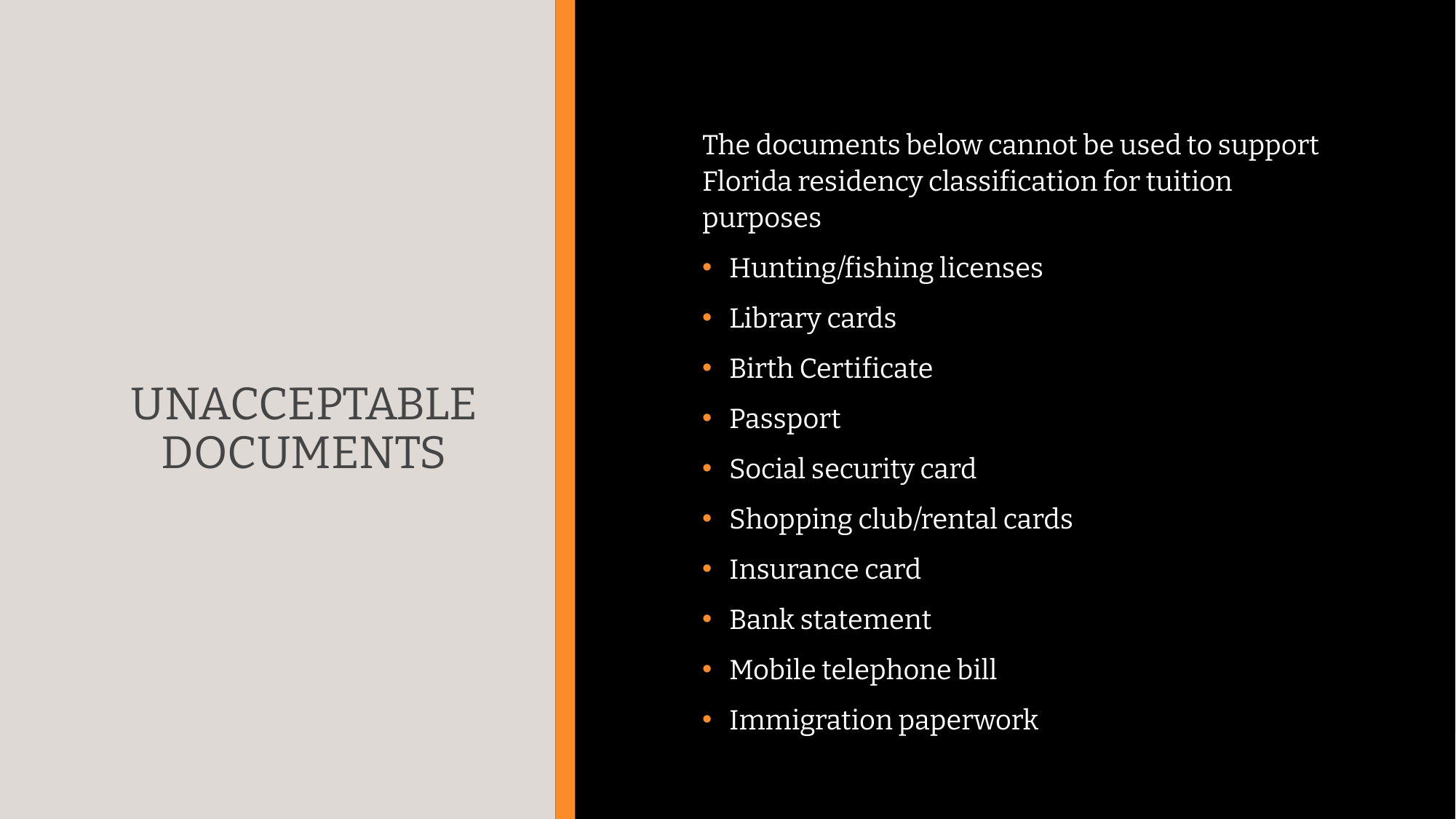

# Unacceptable documents
The documents below cannot be used to support Florida residency classification for tuition purposes
Hunting/fishing licenses
Library cards
Birth Certificate
Passport
Social security card
Shopping club/rental cards
Insurance card
Bank statement
Mobile telephone bill
Immigration paperwork